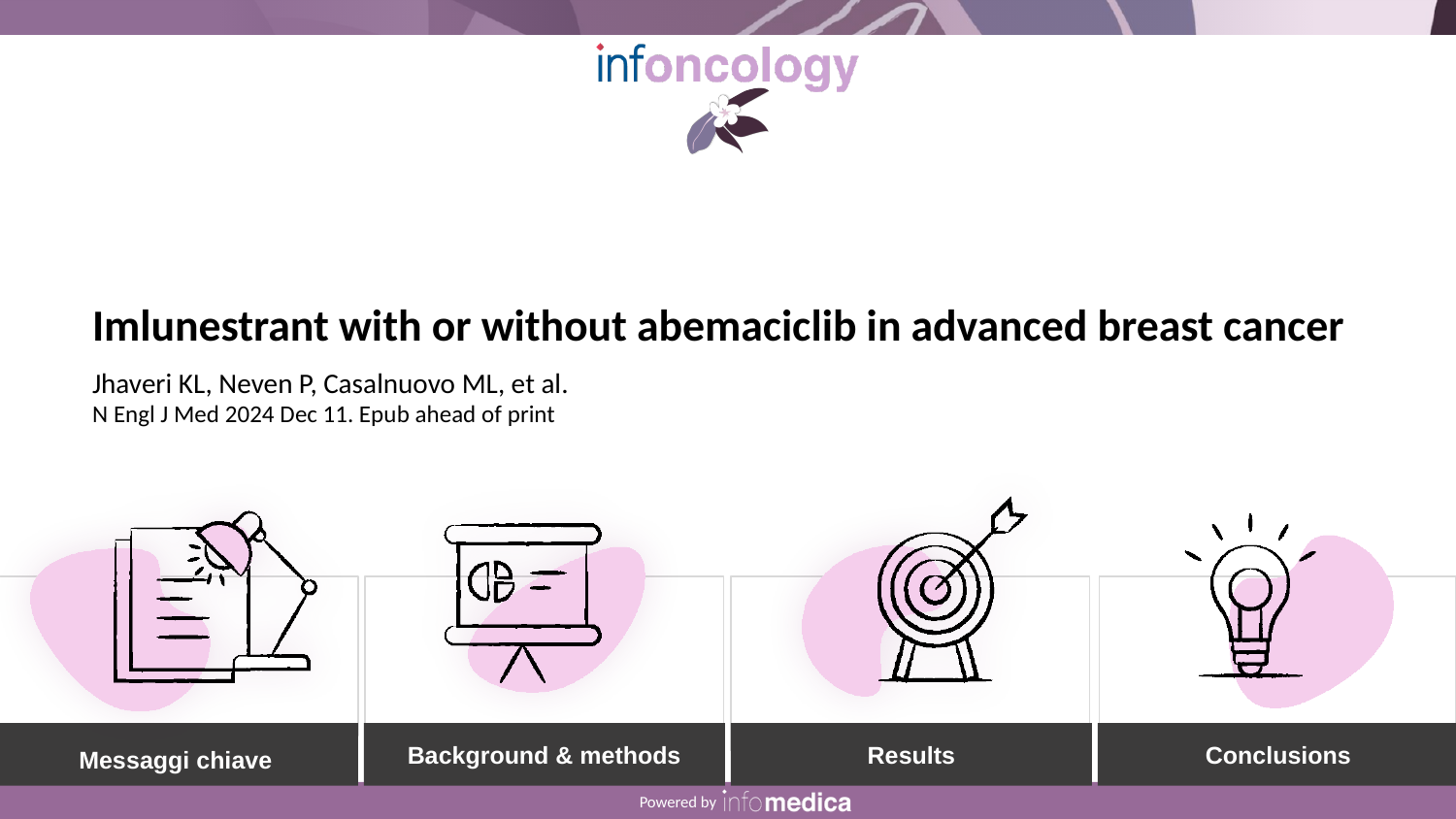

Imlunestrant with or without abemaciclib in advanced breast cancer
Jhaveri KL, Neven P, Casalnuovo ML, et al.
N Engl J Med 2024 Dec 11. Epub ahead of print